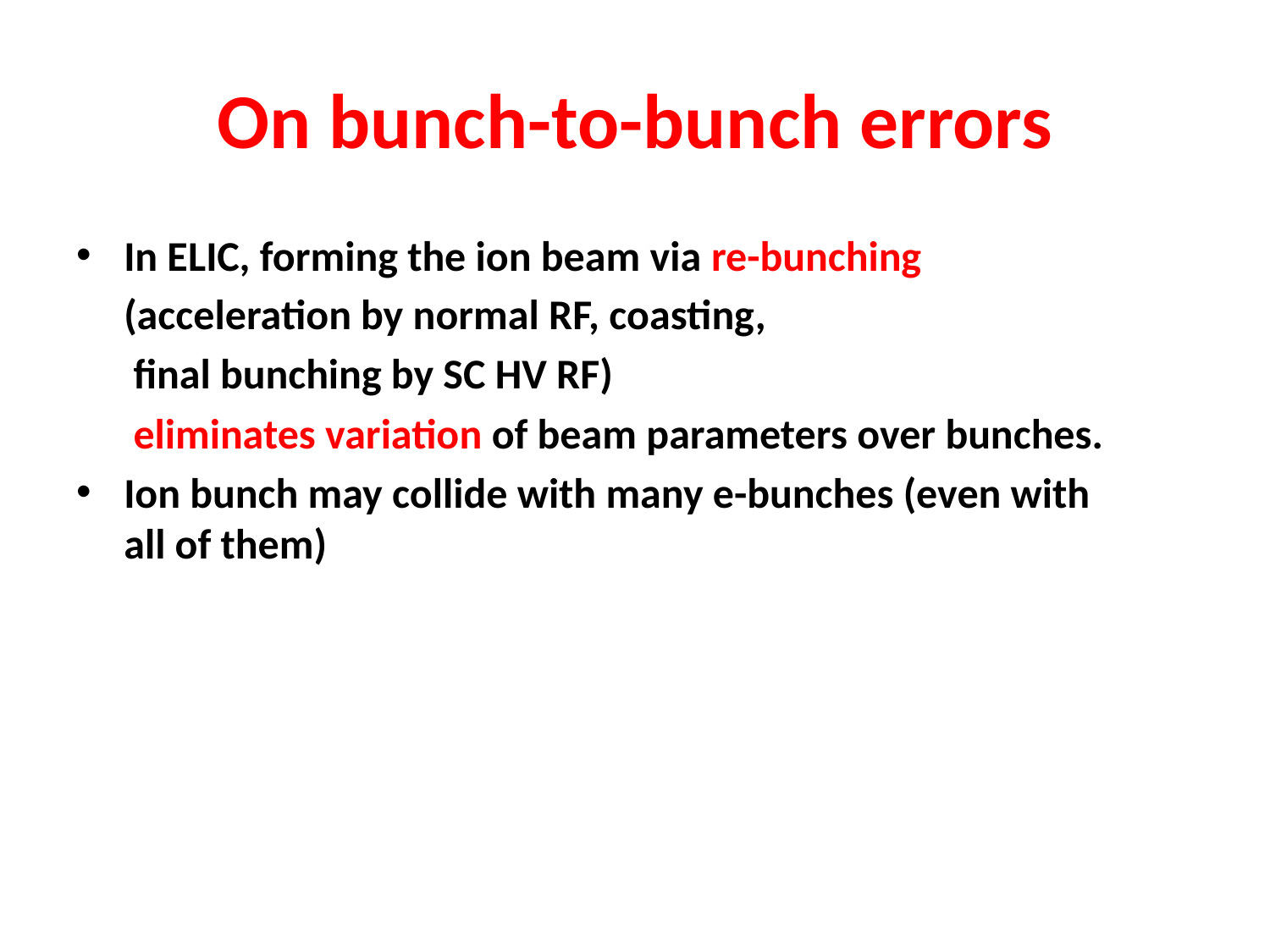

# On bunch-to-bunch errors
In ELIC, forming the ion beam via re-bunching
     (acceleration by normal RF, coasting,
      final bunching by SC HV RF)
      eliminates variation of beam parameters over bunches.
Ion bunch may collide with many e-bunches (even with all of them)